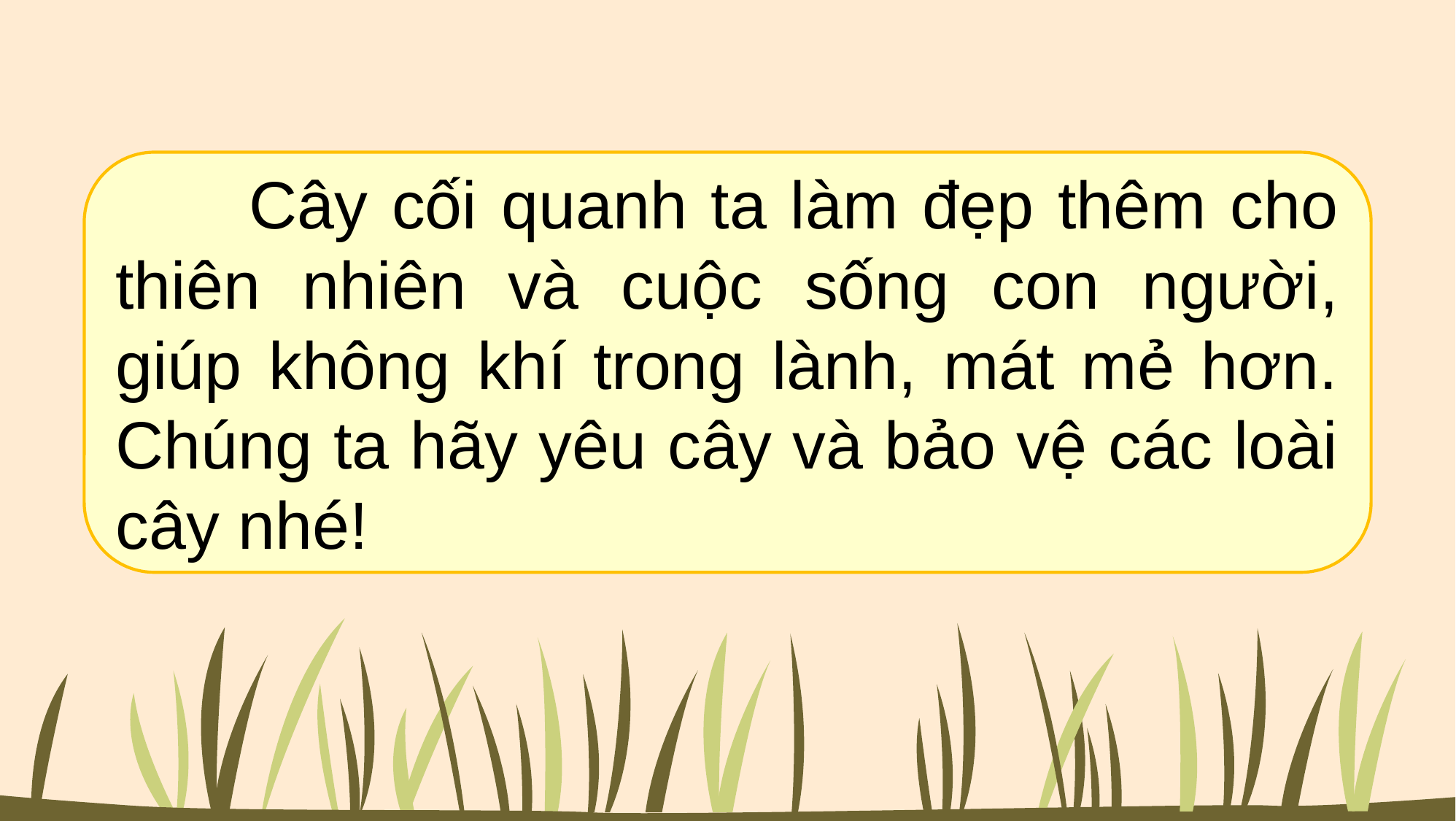

Cây cối quanh ta làm đẹp thêm cho thiên nhiên và cuộc sống con người, giúp không khí trong lành, mát mẻ hơn. Chúng ta hãy yêu cây và bảo vệ các loài cây nhé!